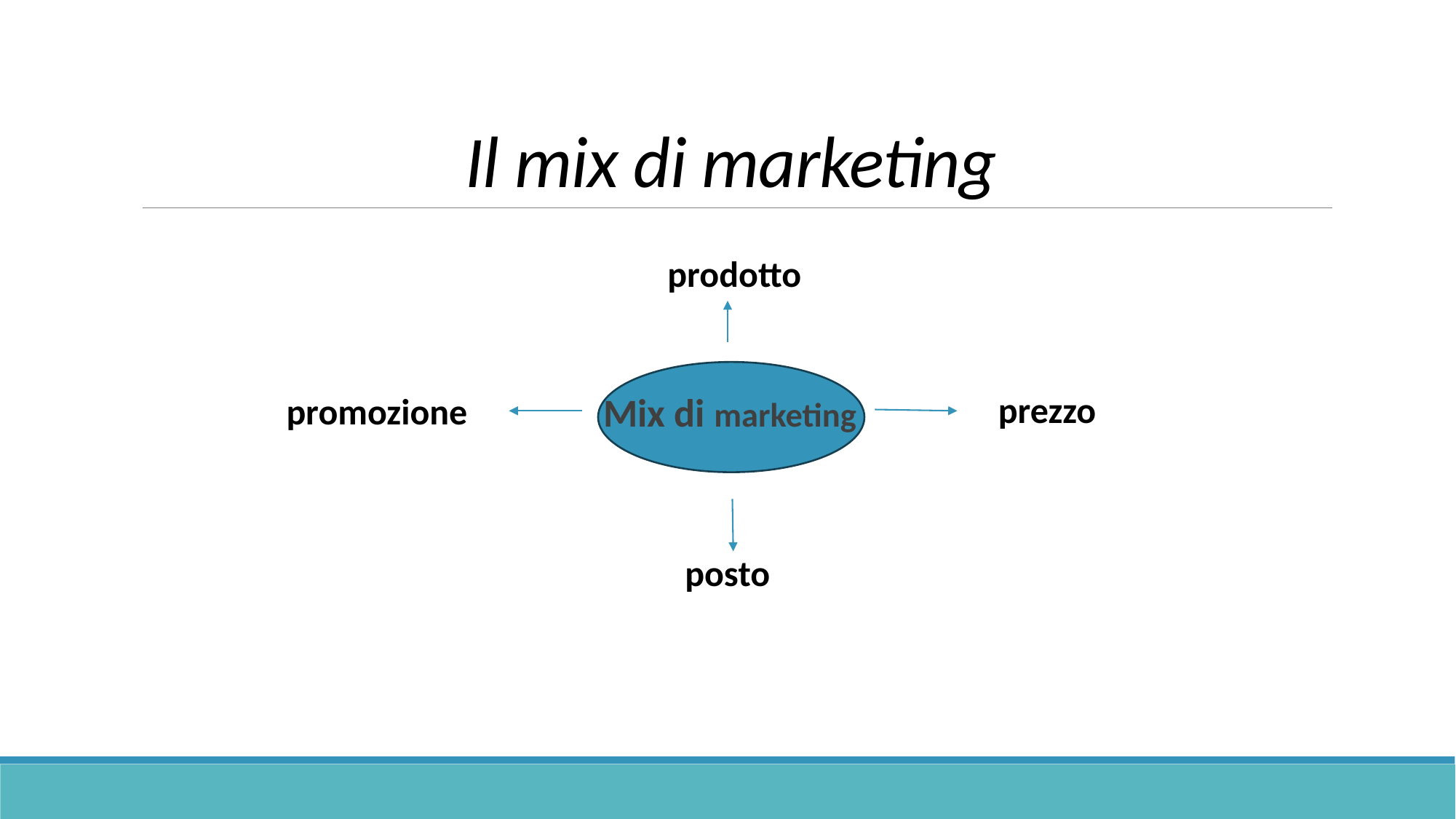

# Il mix di marketing
prodotto

prezzo
promozione
Mix di marketing
posto